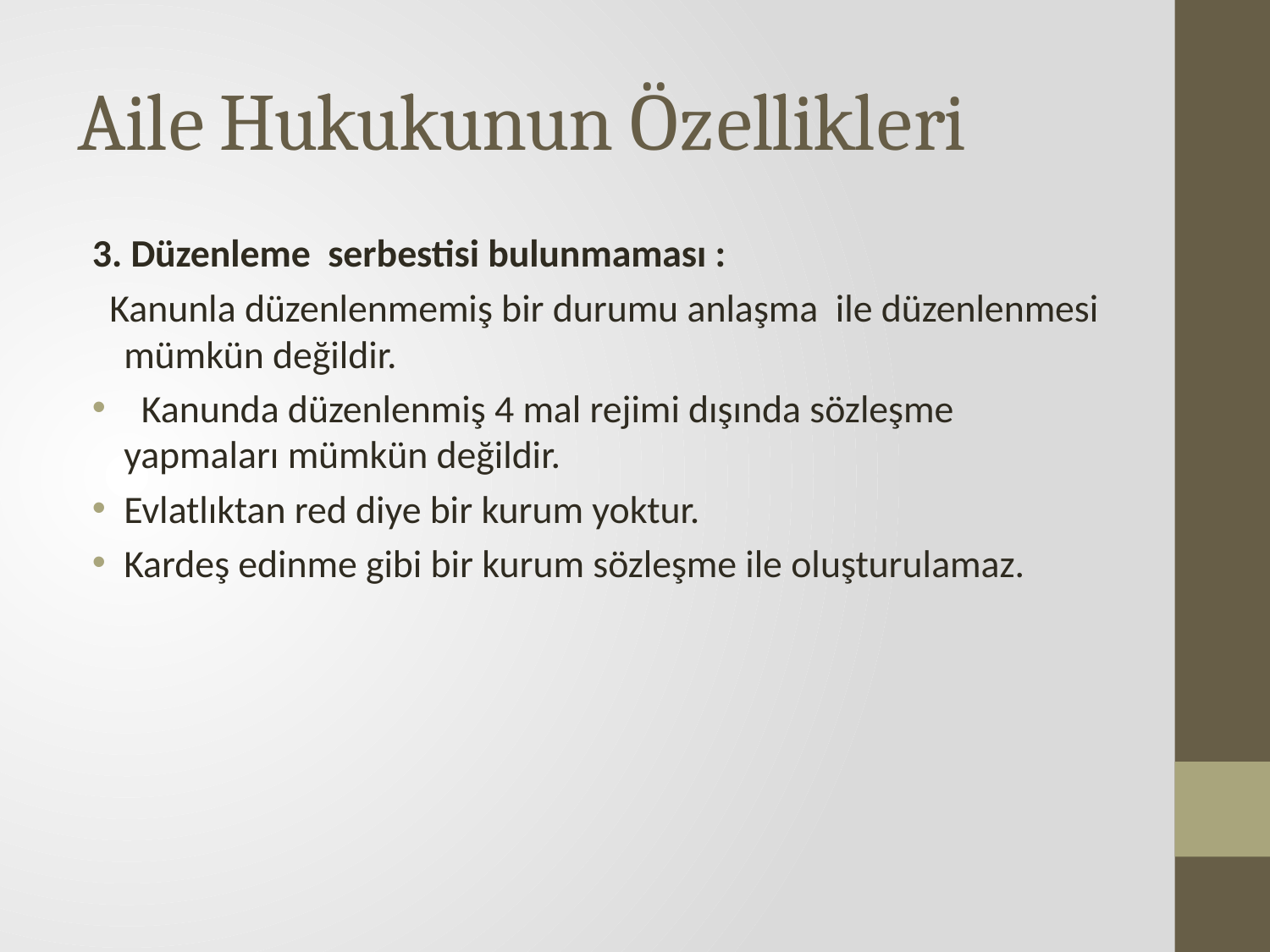

# Aile Hukukunun Özellikleri
3. Düzenleme  serbestisi bulunmaması :
  Kanunla düzenlenmemiş bir durumu anlaşma  ile düzenlenmesi  mümkün değildir.
  Kanunda düzenlenmiş 4 mal rejimi dışında sözleşme yapmaları mümkün değildir.
Evlatlıktan red diye bir kurum yoktur.
Kardeş edinme gibi bir kurum sözleşme ile oluşturulamaz.